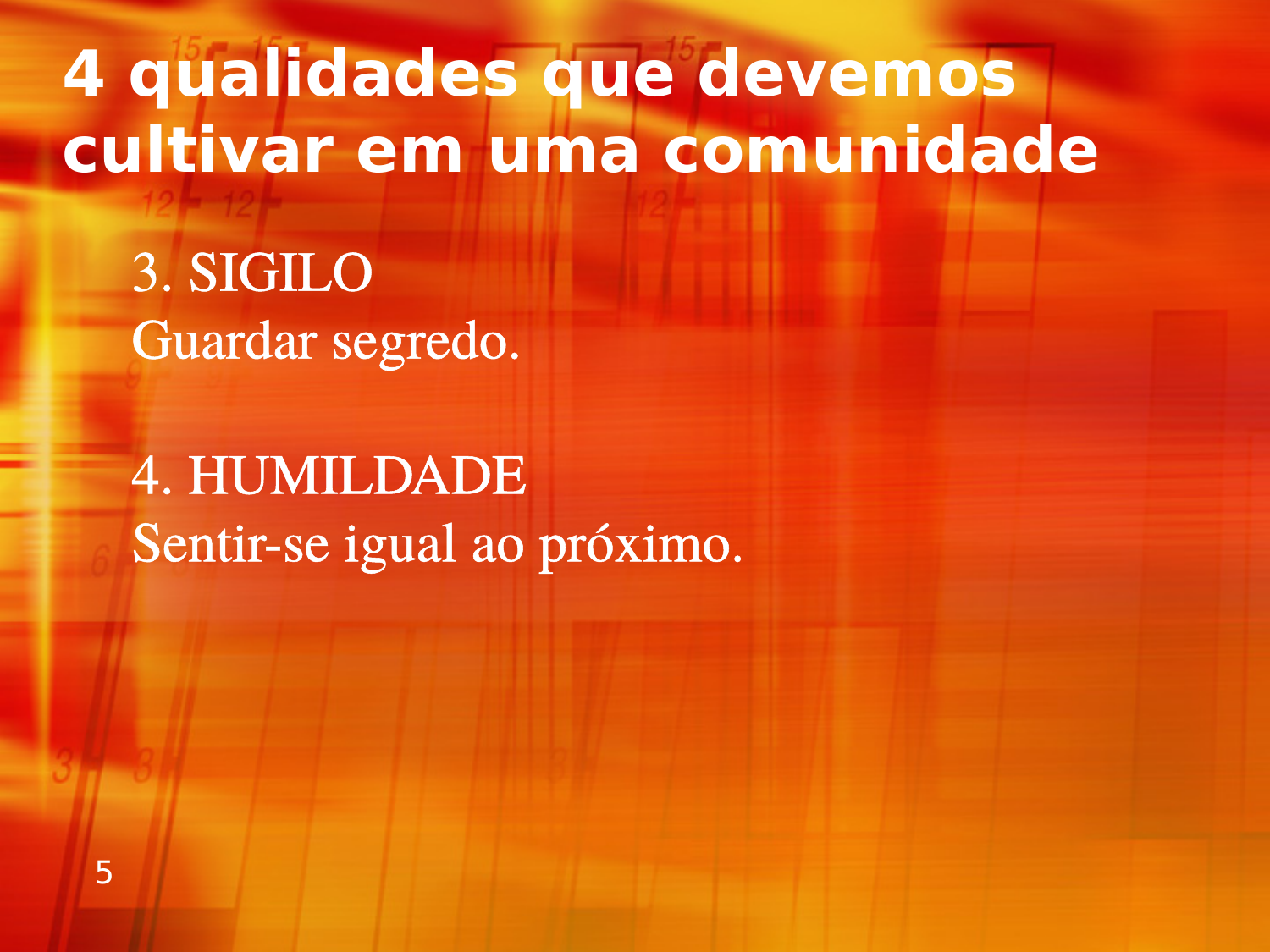

# 4 qualidades que devemos cultivar em uma comunidade
3. SIGILO
Guardar segredo.

4. HUMILDADE
Sentir-se igual ao próximo.